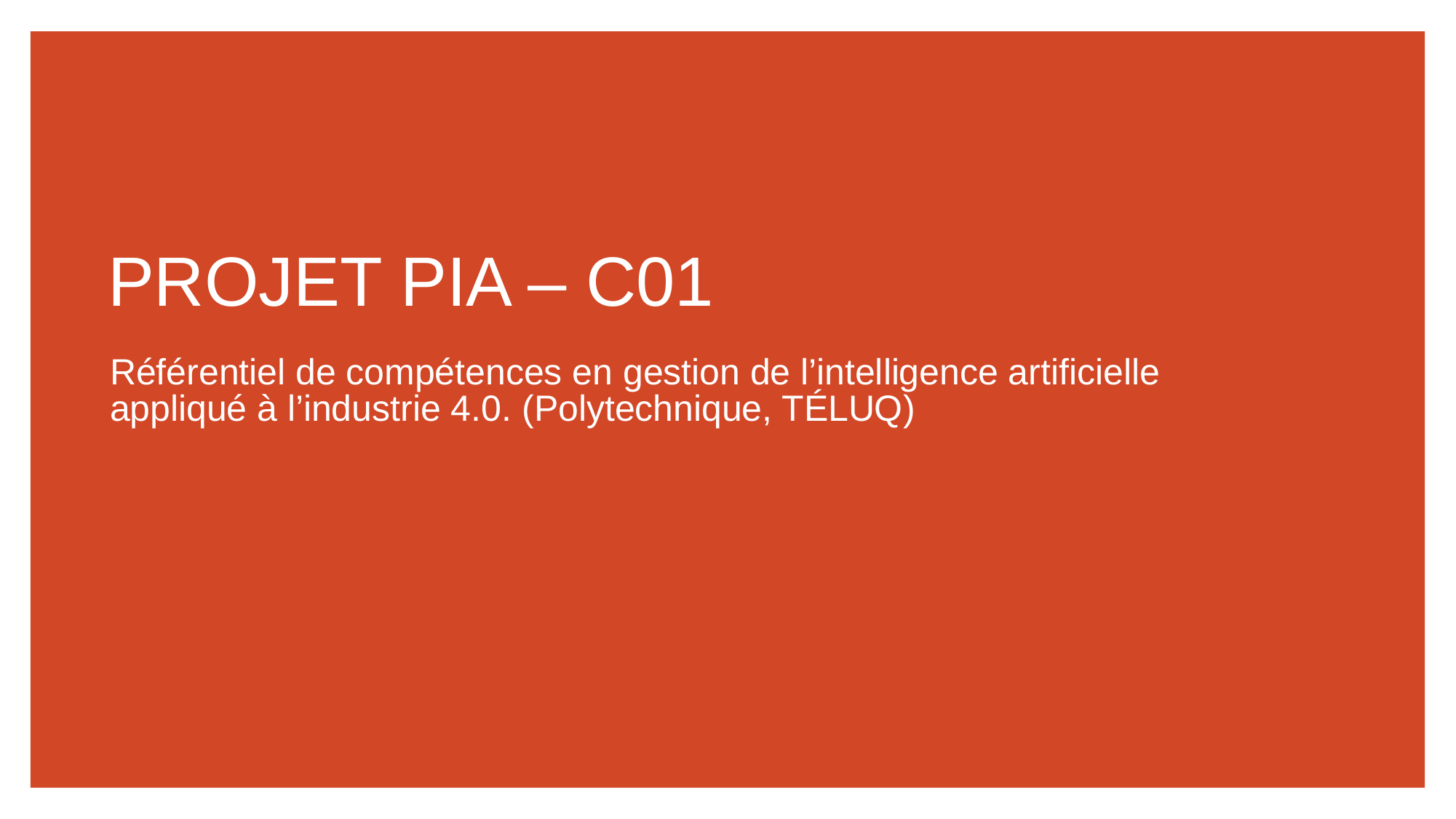

PROJET PIA – C01
Référentiel de compétences en gestion de l’intelligence artificielle appliqué à l’industrie 4.0. (Polytechnique, TÉLUQ)